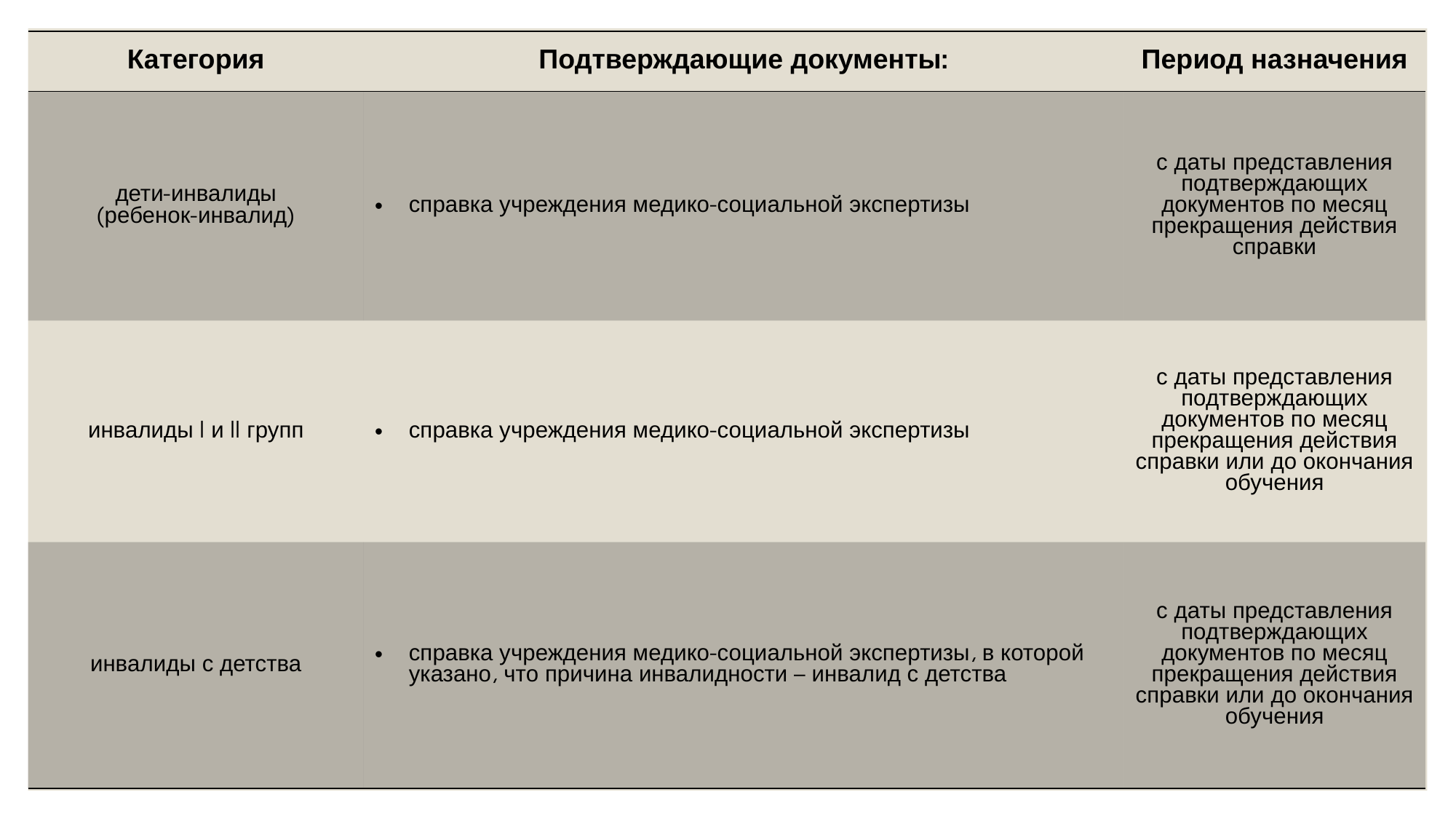

| Категория | Подтверждающие документы: | Период назначения |
| --- | --- | --- |
| дети-инвалиды (ребенок-инвалид) | справка учреждения медико-социальной экспертизы | с даты представления подтверждающих документов по месяц прекращения действия справки |
| инвалиды I и II групп | справка учреждения медико-социальной экспертизы | с даты представления подтверждающих документов по месяц прекращения действия справки или до окончания обучения |
| инвалиды с детства | справка учреждения медико-социальной экспертизы, в которой указано, что причина инвалидности – инвалид с детства | с даты представления подтверждающих документов по месяц прекращения действия справки или до окончания обучения |